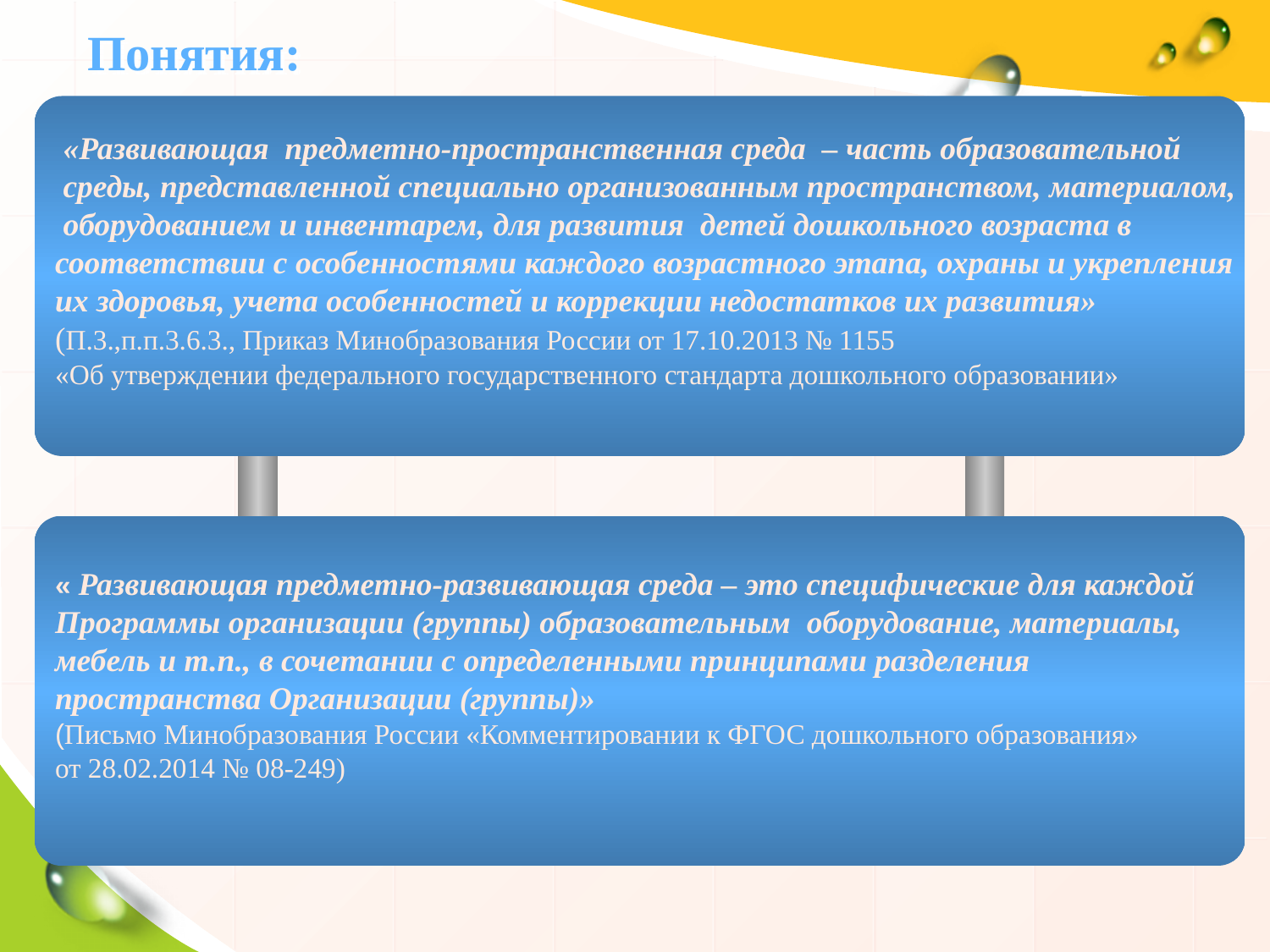

# Понятия:
 «Развивающая  предметно-пространственная среда  – часть образовательной
 среды, представленной специально организованным пространством, материалом,
 оборудованием и инвентарем, для развития  детей дошкольного возраста в
соответствии с особенностями каждого возрастного этапа, охраны и укрепления
их здоровья, учета особенностей и коррекции недостатков их развития»
(П.3.,п.п.3.6.3., Приказ Минобразования России от 17.10.2013 № 1155
«Об утверждении федерального государственного стандарта дошкольного образовании»

« Развивающая предметно-развивающая среда – это специфические для каждой
Программы организации (группы) образовательным  оборудование, материалы,
мебель и т.п., в сочетании с определенными принципами разделения
пространства Организации (группы)»
(Письмо Минобразования России «Комментировании к ФГОС дошкольного образования»
от 28.02.2014 № 08-249)